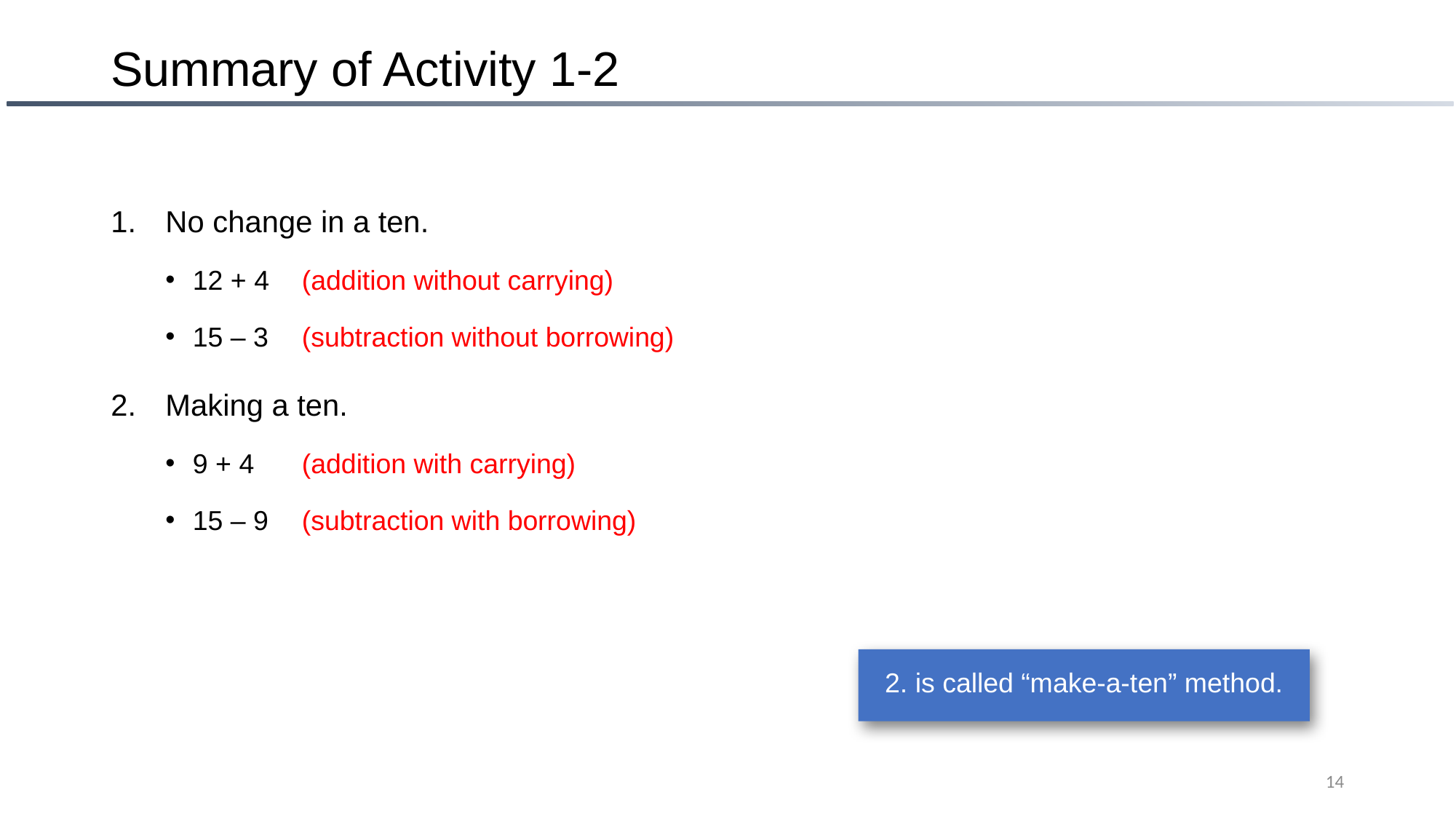

# Summary of Activity 1-2
No change in a ten.
12 + 4	(addition without carrying)
15 – 3	(subtraction without borrowing)
Making a ten.
9 + 4 	(addition with carrying)
15 – 9	(subtraction with borrowing)
2. is called “make-a-ten” method.

14